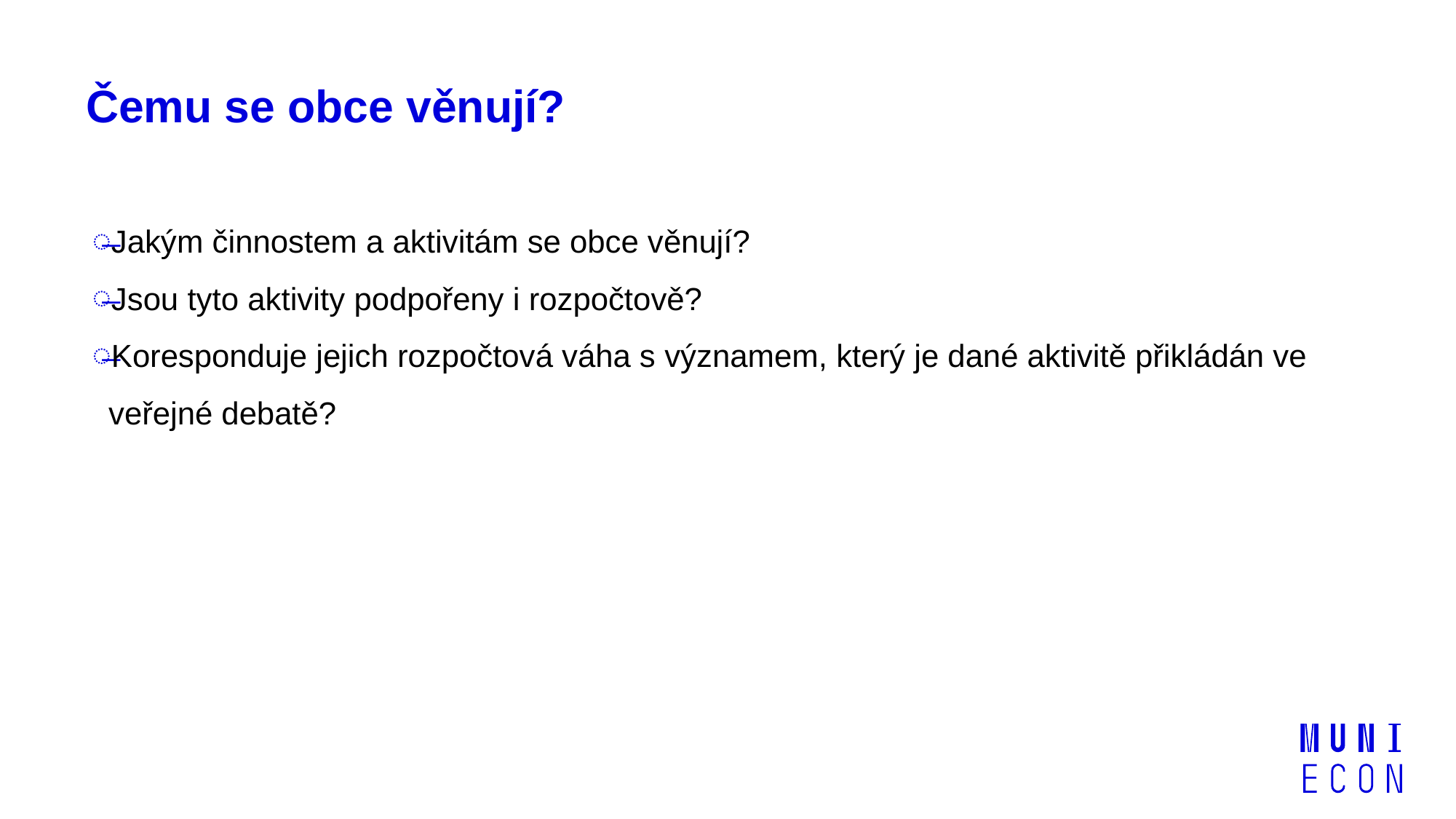

# Čemu se obce věnují?
Jakým činnostem a aktivitám se obce věnují?
Jsou tyto aktivity podpořeny i rozpočtově?
Koresponduje jejich rozpočtová váha s významem, který je dané aktivitě přikládán ve veřejné debatě?